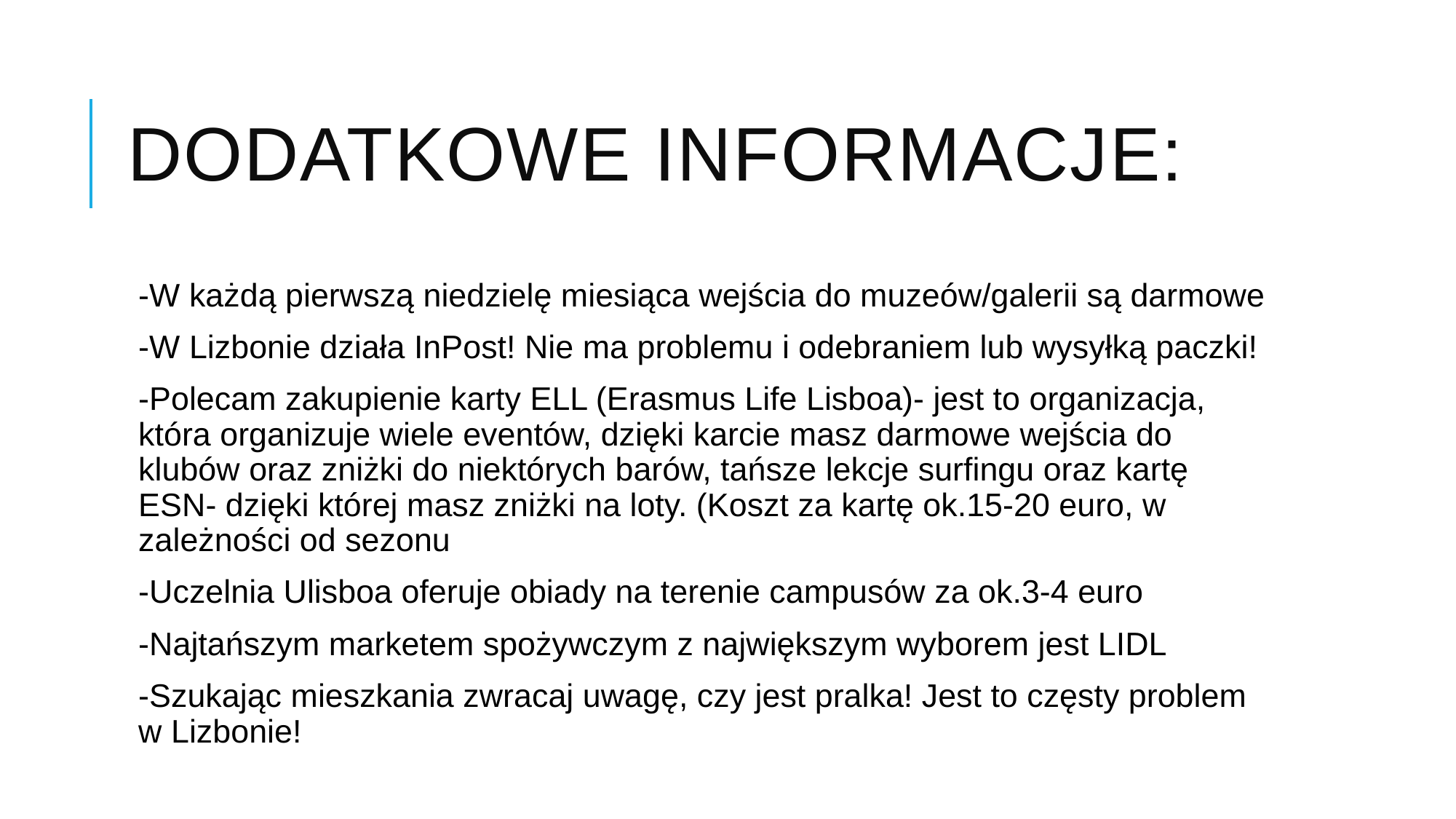

# DODATKOWE INFORMACJE:
-W każdą pierwszą niedzielę miesiąca wejścia do muzeów/galerii są darmowe
-W Lizbonie działa InPost! Nie ma problemu i odebraniem lub wysyłką paczki!
-Polecam zakupienie karty ELL (Erasmus Life Lisboa)- jest to organizacja, która organizuje wiele eventów, dzięki karcie masz darmowe wejścia do klubów oraz zniżki do niektórych barów, tańsze lekcje surfingu oraz kartę ESN- dzięki której masz zniżki na loty. (Koszt za kartę ok.15-20 euro, w zależności od sezonu
-Uczelnia Ulisboa oferuje obiady na terenie campusów za ok.3-4 euro
-Najtańszym marketem spożywczym z największym wyborem jest LIDL
-Szukając mieszkania zwracaj uwagę, czy jest pralka! Jest to częsty problem w Lizbonie!